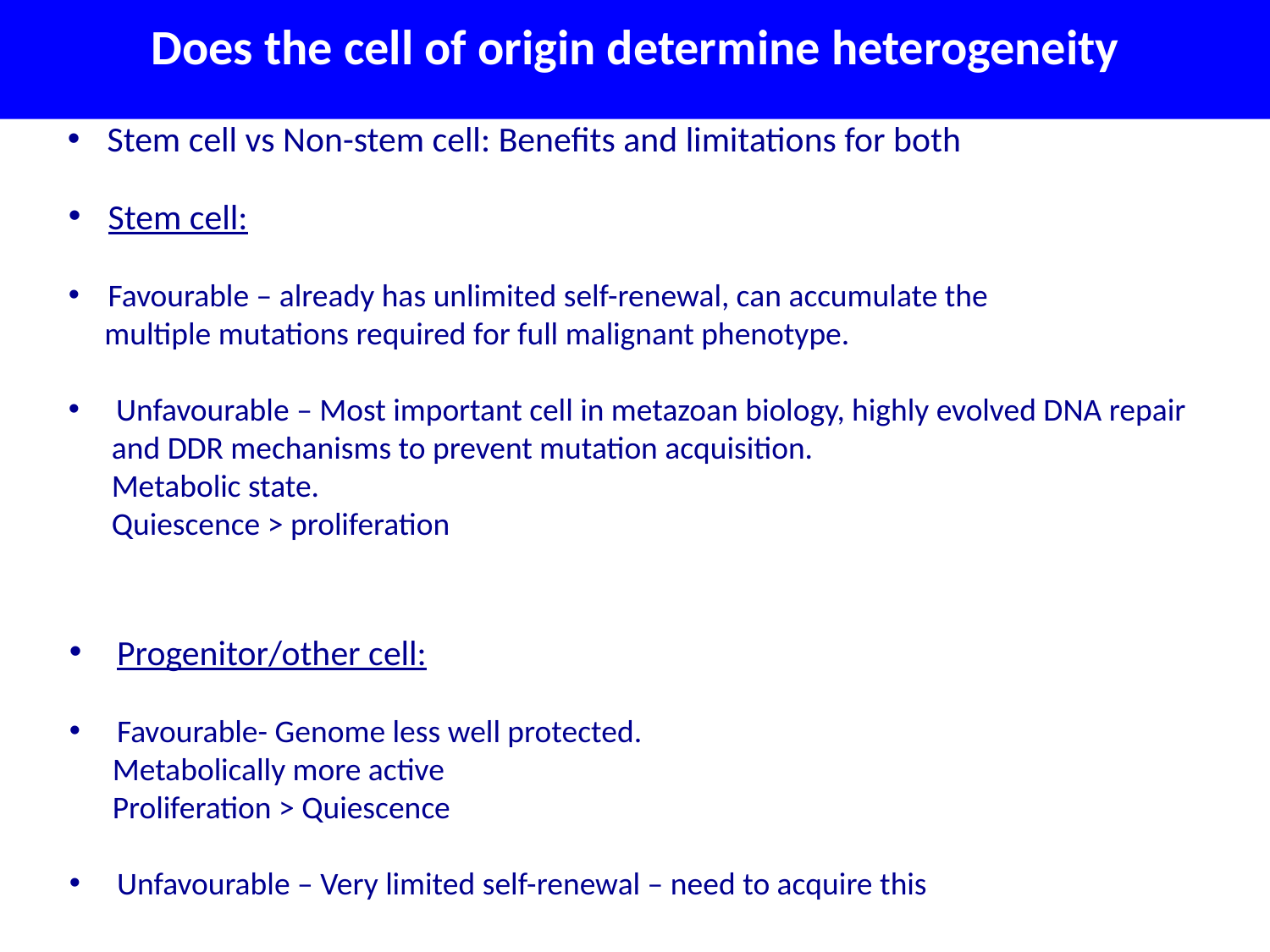

# Does the cell of origin determine heterogeneity
Stem cell vs Non-stem cell: Benefits and limitations for both

Stem cell:

Favourable – already has unlimited self-renewal, can accumulate the
     multiple mutations required for full malignant phenotype.

Unfavourable – Most important cell in metazoan biology, highly evolved DNA repair
      and DDR mechanisms to prevent mutation acquisition.
      Metabolic state.
      Quiescence > proliferation

Progenitor/other cell:

Favourable- Genome less well protected.
      Metabolically more active
      Proliferation > Quiescence

Unfavourable – Very limited self-renewal – need to acquire this